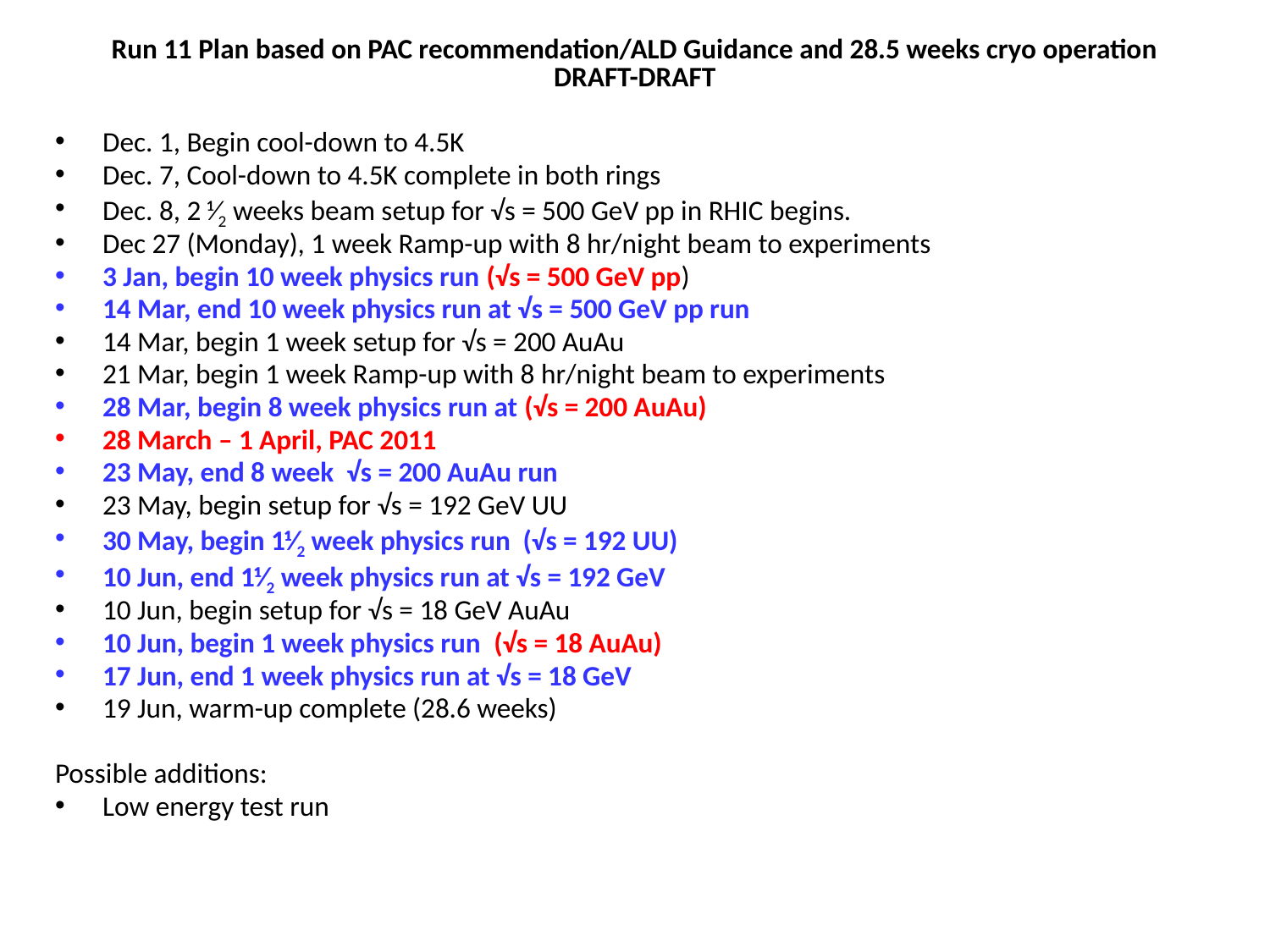

Run 11 Plan based on PAC recommendation/ALD Guidance and 28.5 weeks cryo operation
DRAFT-DRAFT

Dec. 1, Begin cool-down to 4.5K
Dec. 7, Cool-down to 4.5K complete in both rings
Dec. 8, 2 ⅟2 weeks beam setup for √s = 500 GeV pp in RHIC begins.
Dec 27 (Monday), 1 week Ramp-up with 8 hr/night beam to experiments
3 Jan, begin 10 week physics run (√s = 500 GeV pp)
14 Mar, end 10 week physics run at √s = 500 GeV pp run
14 Mar, begin 1 week setup for √s = 200 AuAu
21 Mar, begin 1 week Ramp-up with 8 hr/night beam to experiments
28 Mar, begin 8 week physics run at (√s = 200 AuAu)
28 March – 1 April, PAC 2011
23 May, end 8 week  √s = 200 AuAu run
23 May, begin setup for √s = 192 GeV UU
30 May, begin 1⅟2 week physics run  (√s = 192 UU)
10 Jun, end 1⅟2 week physics run at √s = 192 GeV
10 Jun, begin setup for √s = 18 GeV AuAu
10 Jun, begin 1 week physics run  (√s = 18 AuAu)
17 Jun, end 1 week physics run at √s = 18 GeV
19 Jun, warm-up complete (28.6 weeks)

Possible additions:
Low energy test run